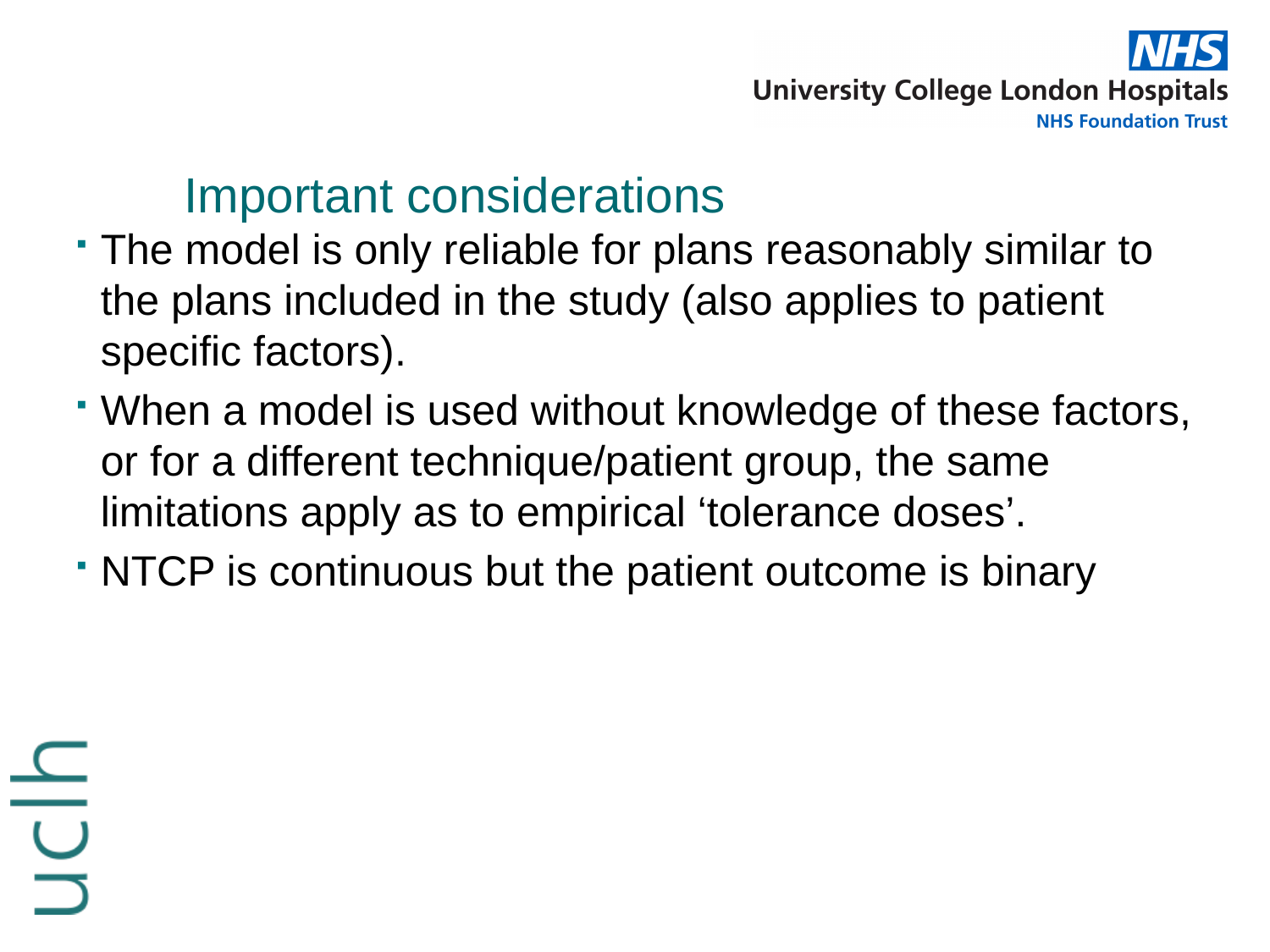

# Important considerations
The model is only reliable for plans reasonably similar to the plans included in the study (also applies to patient specific factors).
When a model is used without knowledge of these factors, or for a different technique/patient group, the same limitations apply as to empirical ‘tolerance doses’.
NTCP is continuous but the patient outcome is binary